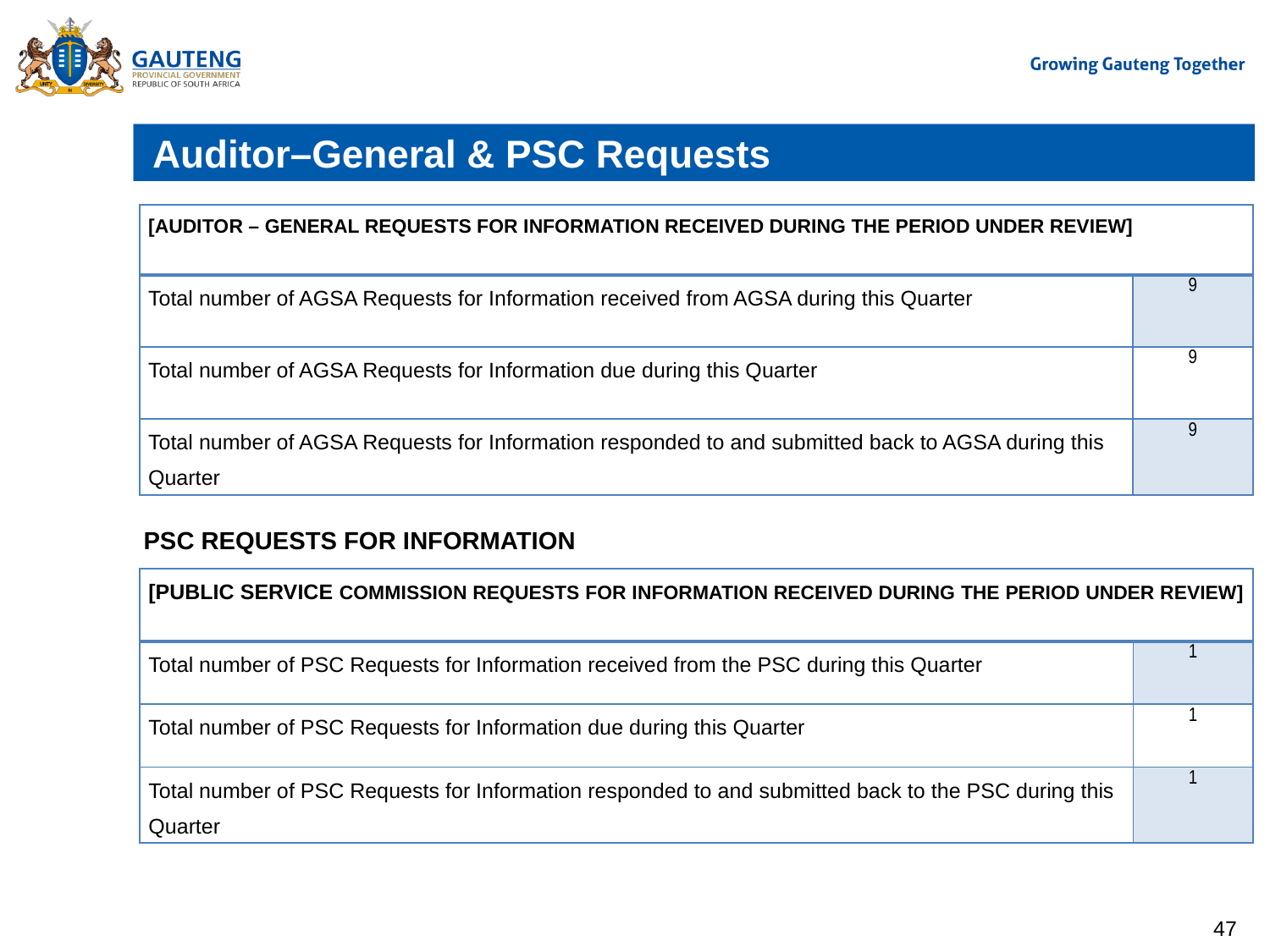

# Auditor–General & PSC Requests
| [AUDITOR – GENERAL REQUESTS FOR INFORMATION RECEIVED DURING THE PERIOD UNDER REVIEW] |  |
| --- | --- |
| Total number of AGSA Requests for Information received from AGSA during this Quarter | 9 |
| Total number of AGSA Requests for Information due during this Quarter | 9 |
| Total number of AGSA Requests for Information responded to and submitted back to AGSA during this Quarter | 9 |
	PSC REQUESTS FOR INFORMATION

| [PUBLIC SERVICE COMMISSION REQUESTS FOR INFORMATION RECEIVED DURING THE PERIOD UNDER REVIEW] |  |
| --- | --- |
| Total number of PSC Requests for Information received from the PSC during this Quarter | 1 |
| Total number of PSC Requests for Information due during this Quarter | 1 |
| Total number of PSC Requests for Information responded to and submitted back to the PSC during this Quarter | 1 |
47